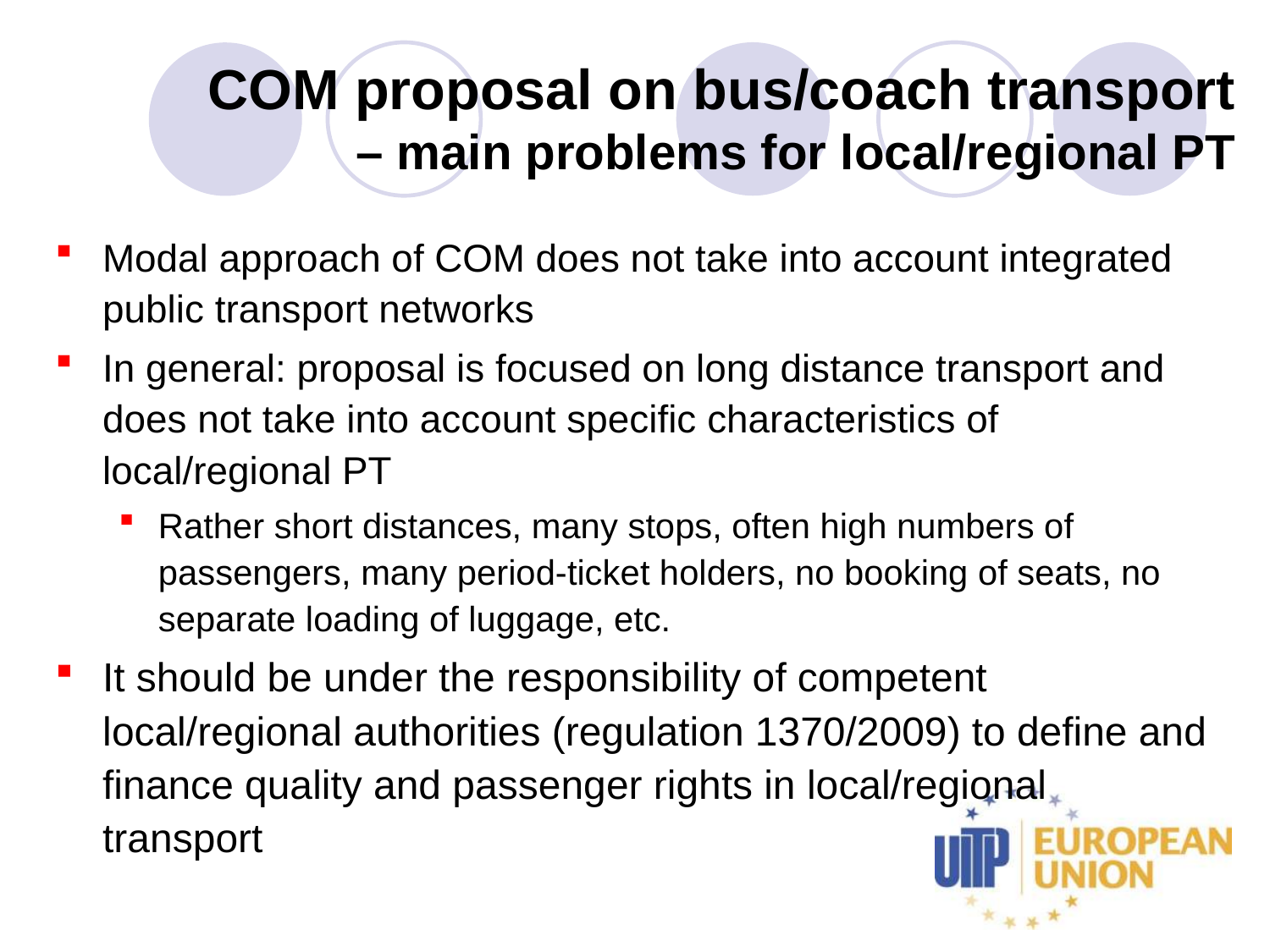

# COM proposal on bus/coach transport – main problems for local/regional PT
Modal approach of COM does not take into account integrated public transport networks
In general: proposal is focused on long distance transport and does not take into account specific characteristics of local/regional PT
Rather short distances, many stops, often high numbers of passengers, many period-ticket holders, no booking of seats, no separate loading of luggage, etc.
It should be under the responsibility of competent local/regional authorities (regulation 1370/2009) to define and finance quality and passenger rights in local/regional transport